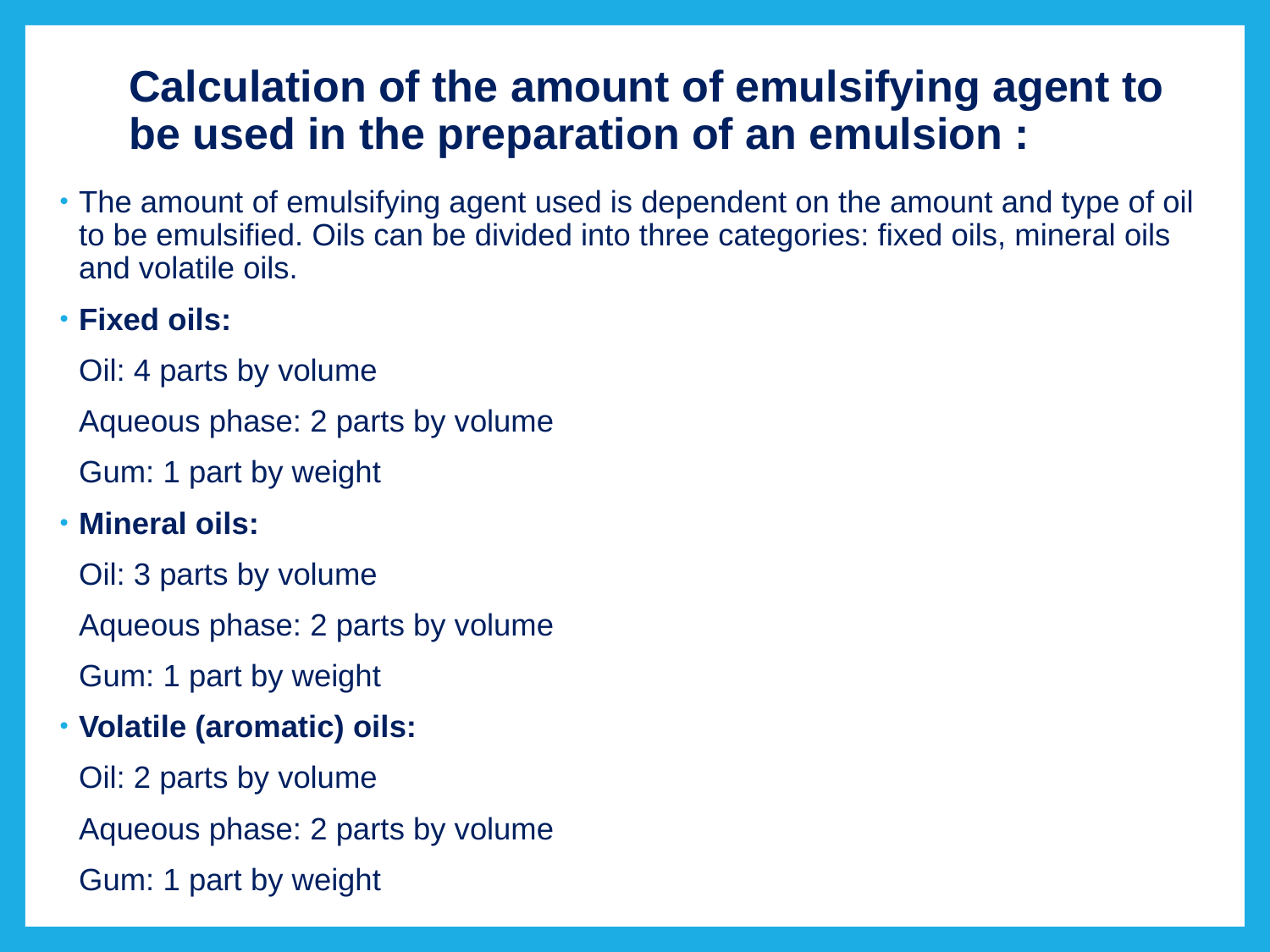

# Calculation of the amount of emulsifying agent to be used in the preparation of an emulsion :
The amount of emulsifying agent used is dependent on the amount and type of oil to be emulsified. Oils can be divided into three categories: fixed oils, mineral oils and volatile oils.
Fixed oils:
	Oil: 4 parts by volume
	Aqueous phase: 2 parts by volume
	Gum: 1 part by weight
Mineral oils:
 	Oil: 3 parts by volume
 	Aqueous phase: 2 parts by volume
 	Gum: 1 part by weight
Volatile (aromatic) oils:
 	Oil: 2 parts by volume
 	Aqueous phase: 2 parts by volume
 	Gum: 1 part by weight